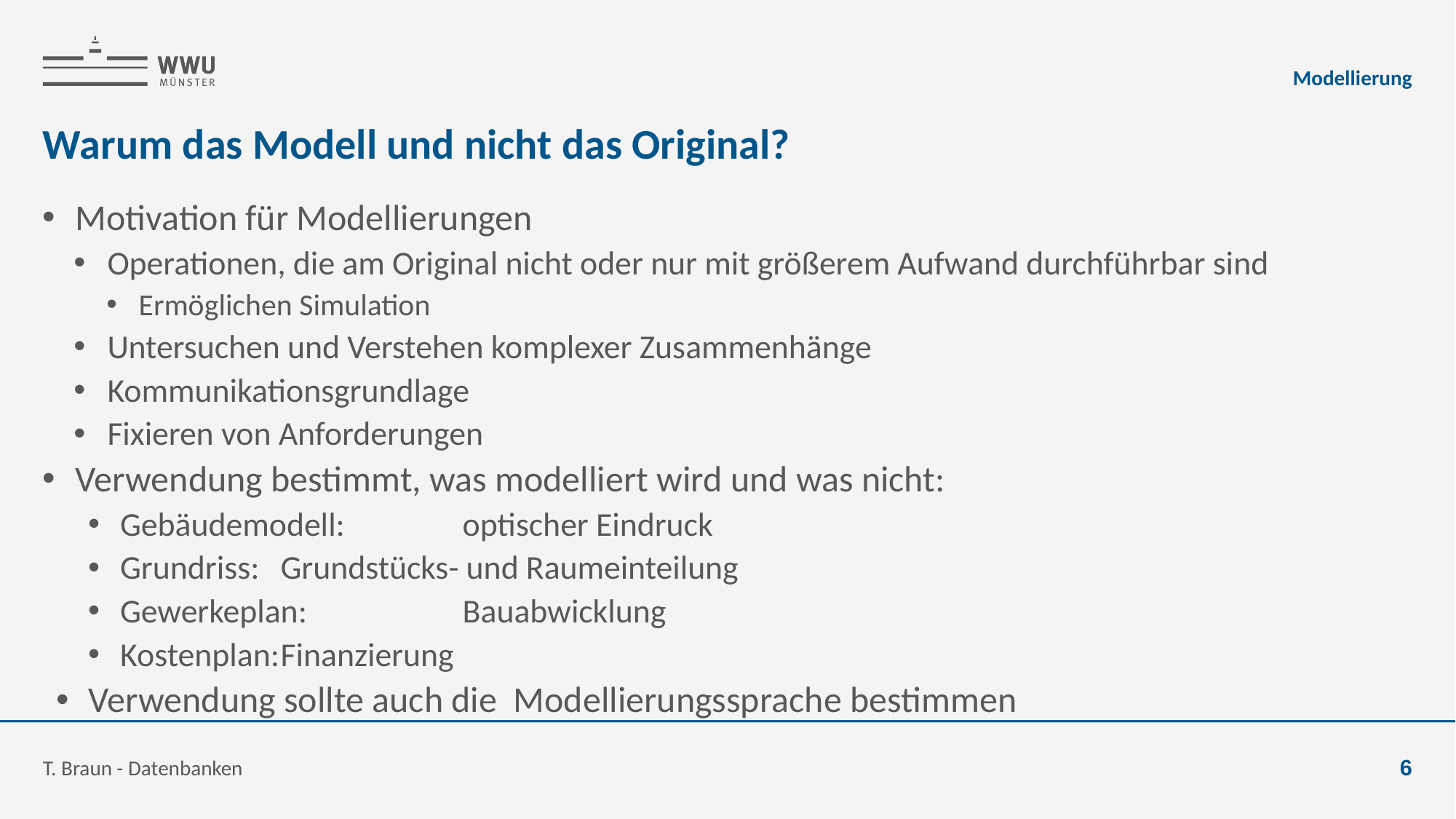

Modellierung
# Warum das Modell und nicht das Original?
Motivation für Modellierungen
Operationen, die am Original nicht oder nur mit größerem Aufwand durchführbar sind
Ermöglichen Simulation
Untersuchen und Verstehen komplexer Zusammenhänge
Kommunikationsgrundlage
Fixieren von Anforderungen
Verwendung bestimmt, was modelliert wird und was nicht:
Gebäudemodell:	optischer Eindruck
Grundriss:	Grundstücks- und Raumeinteilung
Gewerkeplan:	Bauabwicklung
Kostenplan:	Finanzierung
Verwendung sollte auch die  Modellierungssprache bestimmen
T. Braun - Datenbanken
6